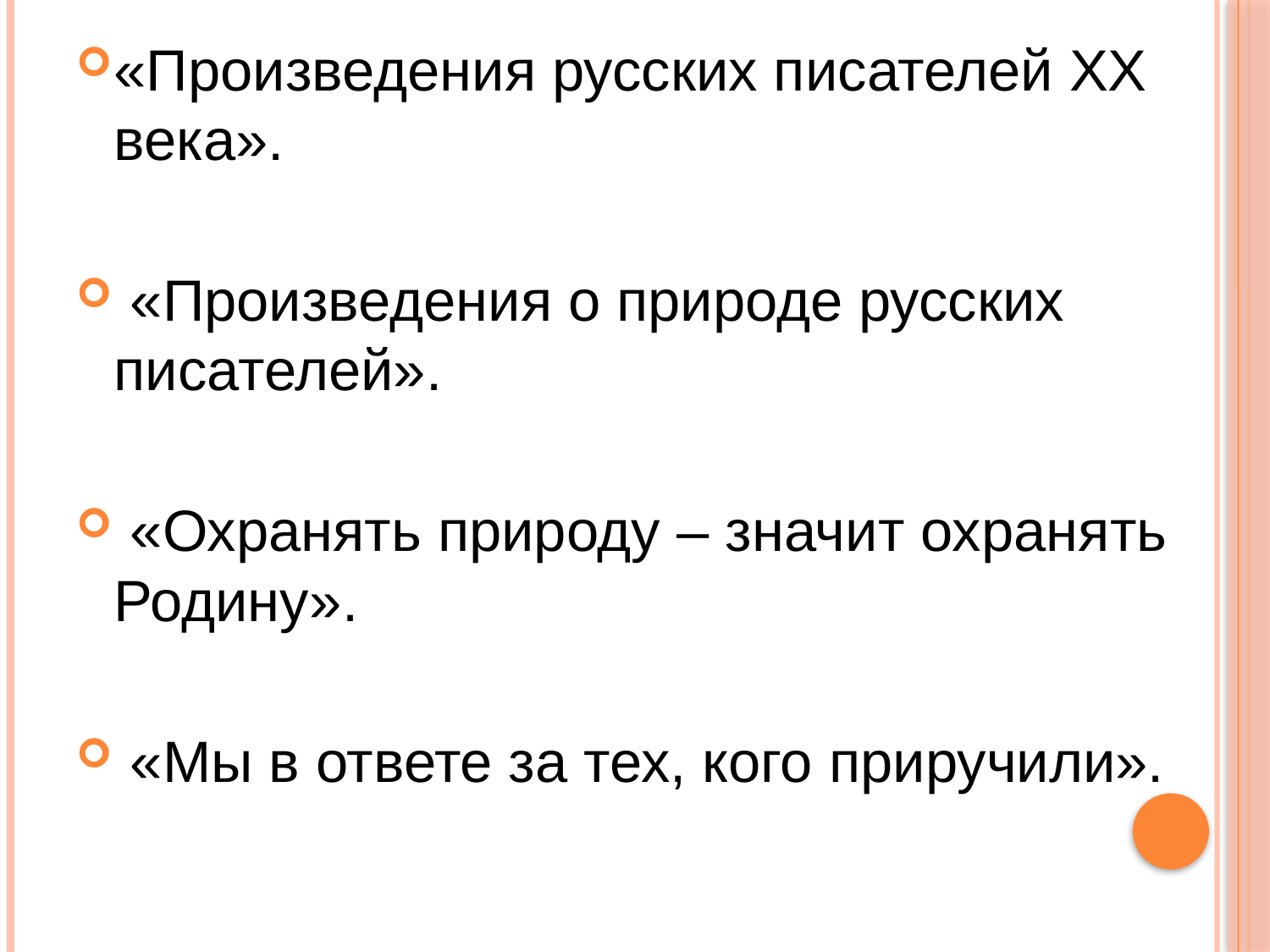

«Произведения русских писателей ХХ века».

 «Произведения о природе русских писателей».

 «Охранять природу – значит охранять Родину».

 «Мы в ответе за тех, кого приручили».
#